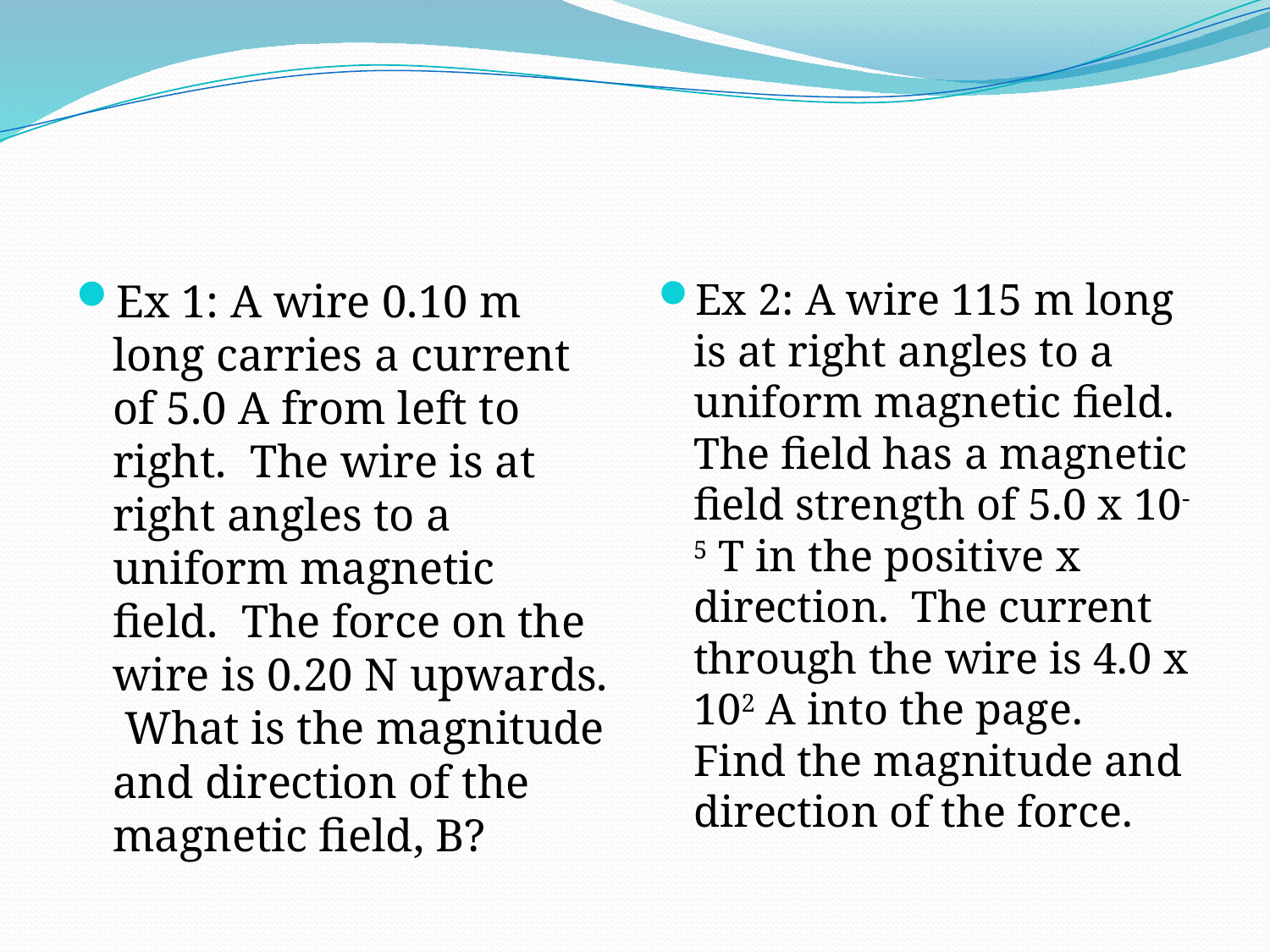

#
Ex 1: A wire 0.10 m long carries a current of 5.0 A from left to right.  The wire is at right angles to a uniform magnetic field.  The force on the wire is 0.20 N upwards.  What is the magnitude and direction of the magnetic field, B?

Ex 2: A wire 115 m long is at right angles to a uniform magnetic field.  The field has a magnetic field strength of 5.0 x 10-5 T in the positive x direction.  The current through the wire is 4.0 x 102 A into the page.  Find the magnitude and direction of the force.